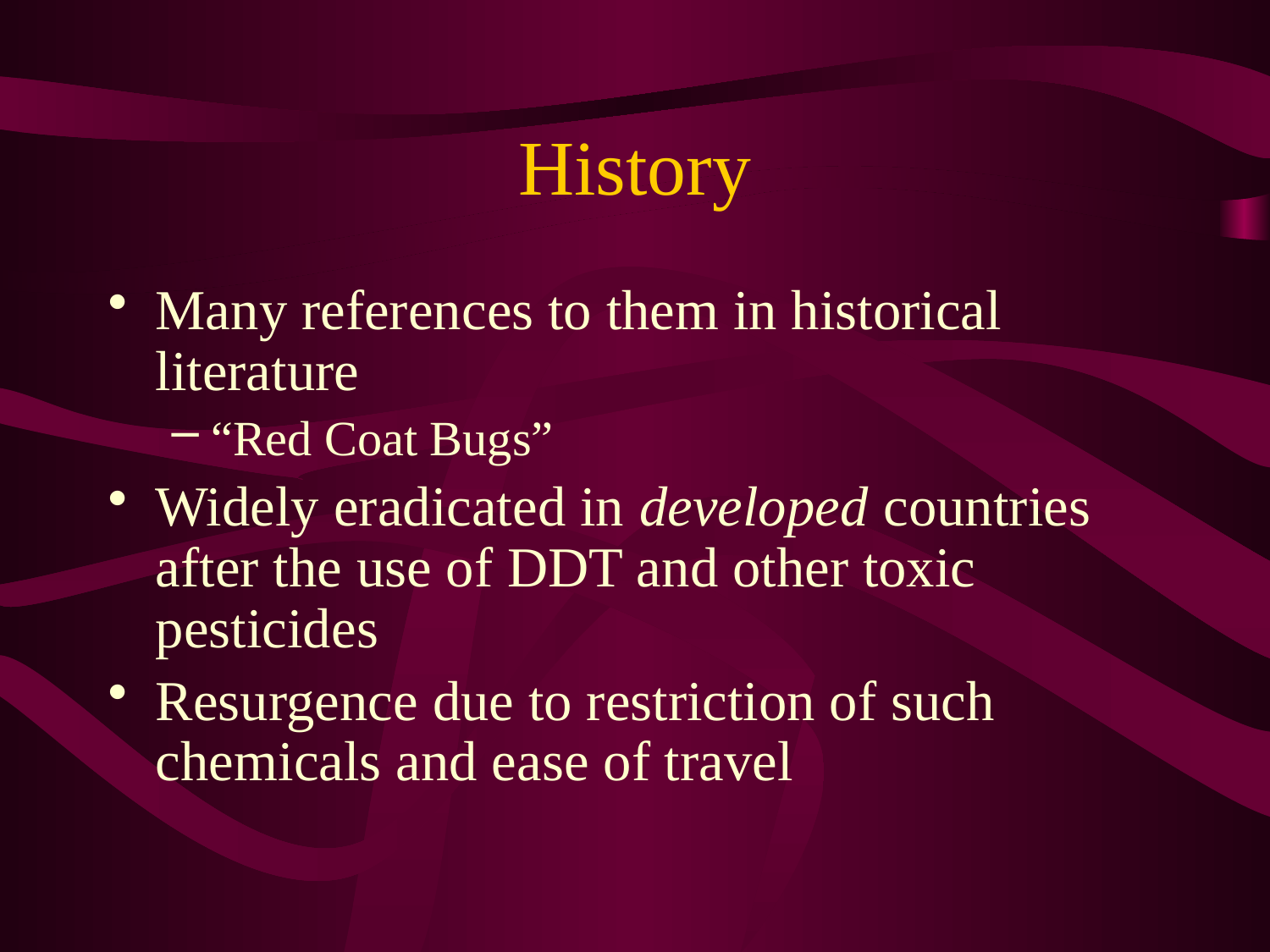

# History
Many references to them in historical literature
“Red Coat Bugs”
Widely eradicated in developed countries after the use of DDT and other toxic pesticides
Resurgence due to restriction of such chemicals and ease of travel